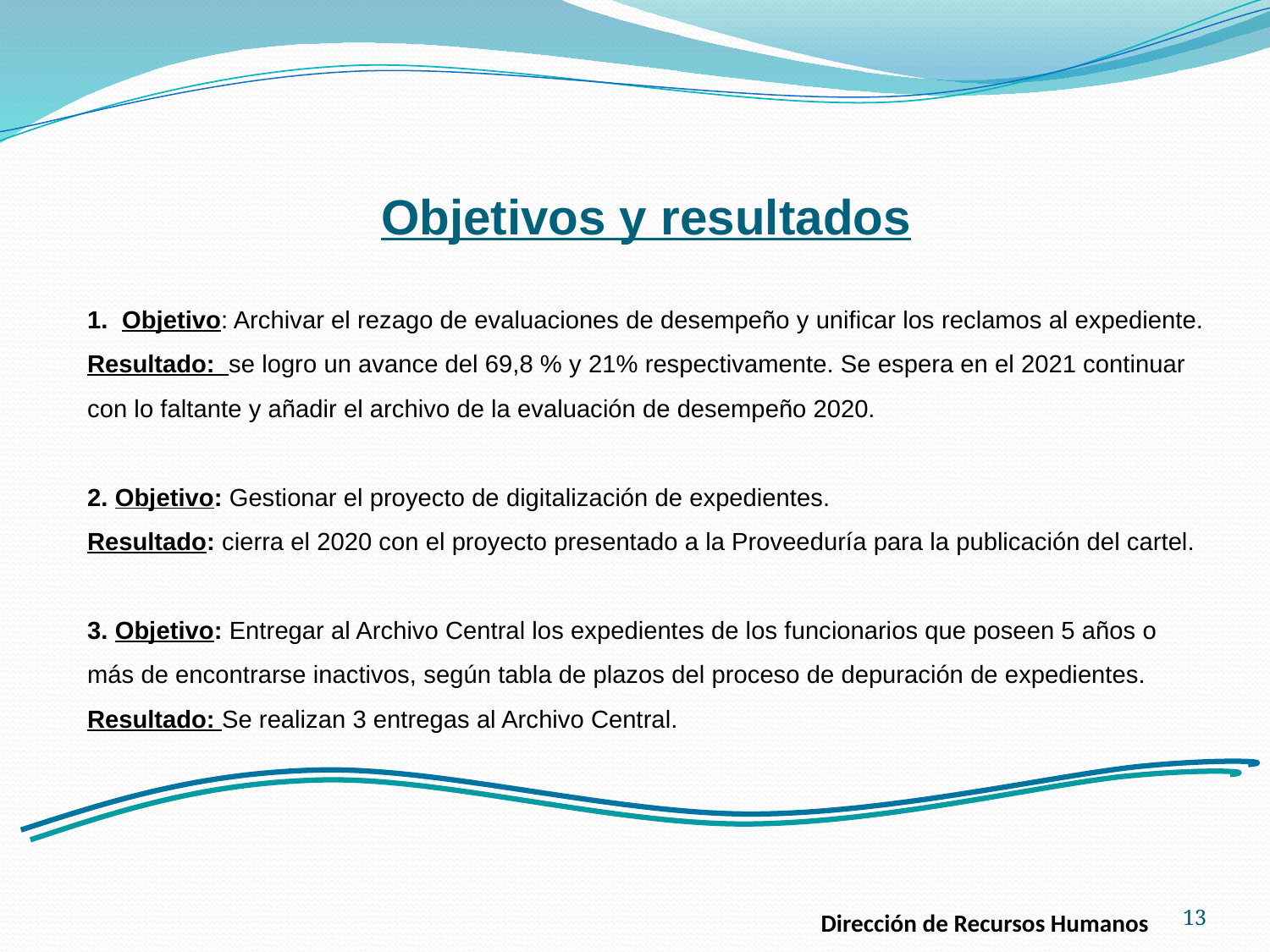

Objetivos y resultados

1.  Objetivo: Archivar el rezago de evaluaciones de desempeño y unificar los reclamos al expediente.
Resultado:  se logro un avance del 69,8 % y 21% respectivamente. Se espera en el 2021 continuar con lo faltante y añadir el archivo de la evaluación de desempeño 2020.

2. Objetivo: Gestionar el proyecto de digitalización de expedientes.
Resultado: cierra el 2020 con el proyecto presentado a la Proveeduría para la publicación del cartel.

3. Objetivo: Entregar al Archivo Central los expedientes de los funcionarios que poseen 5 años o más de encontrarse inactivos, según tabla de plazos del proceso de depuración de expedientes.
Resultado: Se realizan 3 entregas al Archivo Central.

13
Dirección de Recursos Humanos